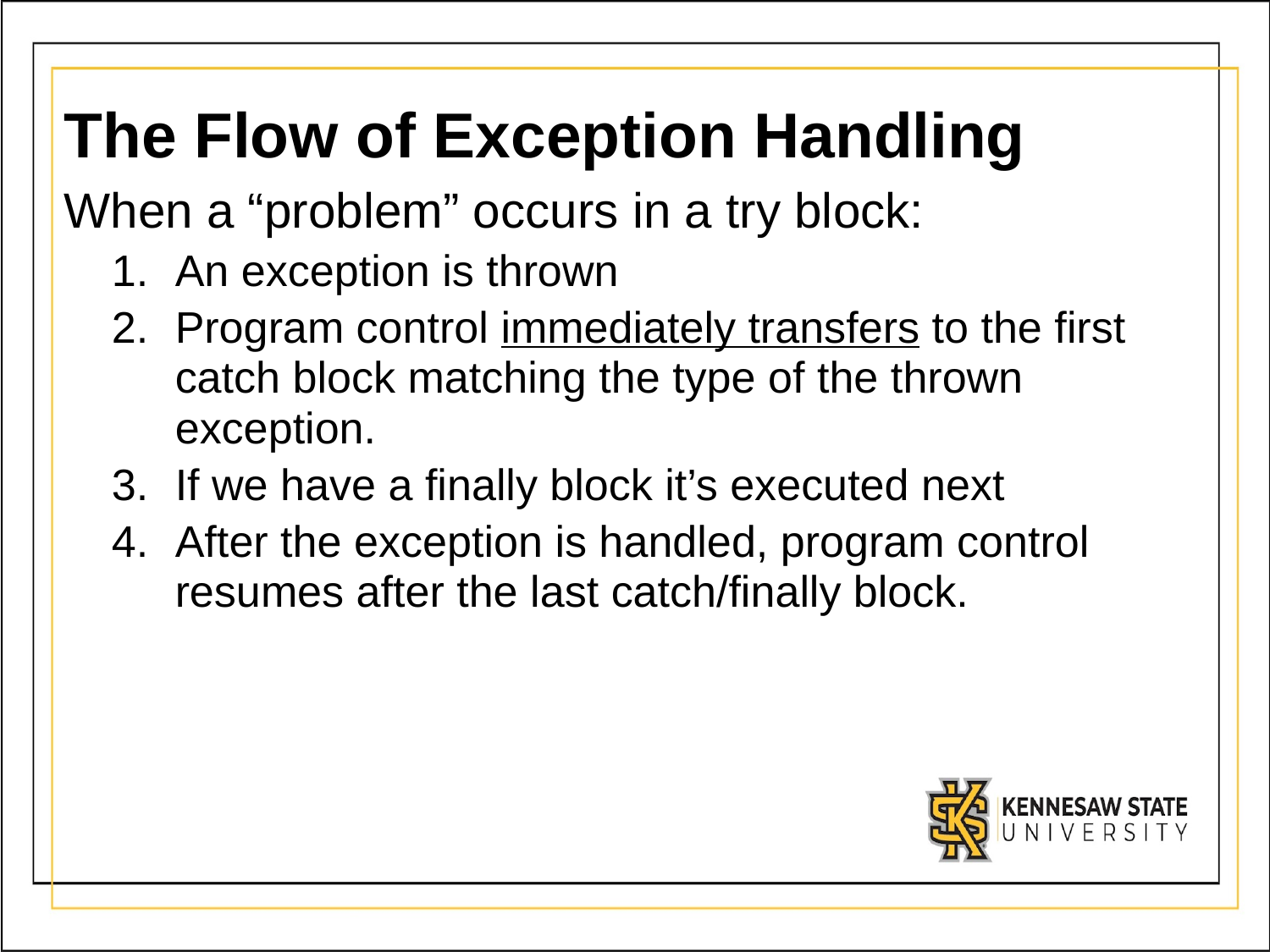

# The Flow of Exception Handling
When a “problem” occurs in a try block:
An exception is thrown
Program control immediately transfers to the first catch block matching the type of the thrown exception.
If we have a finally block it’s executed next
After the exception is handled, program control resumes after the last catch/finally block.